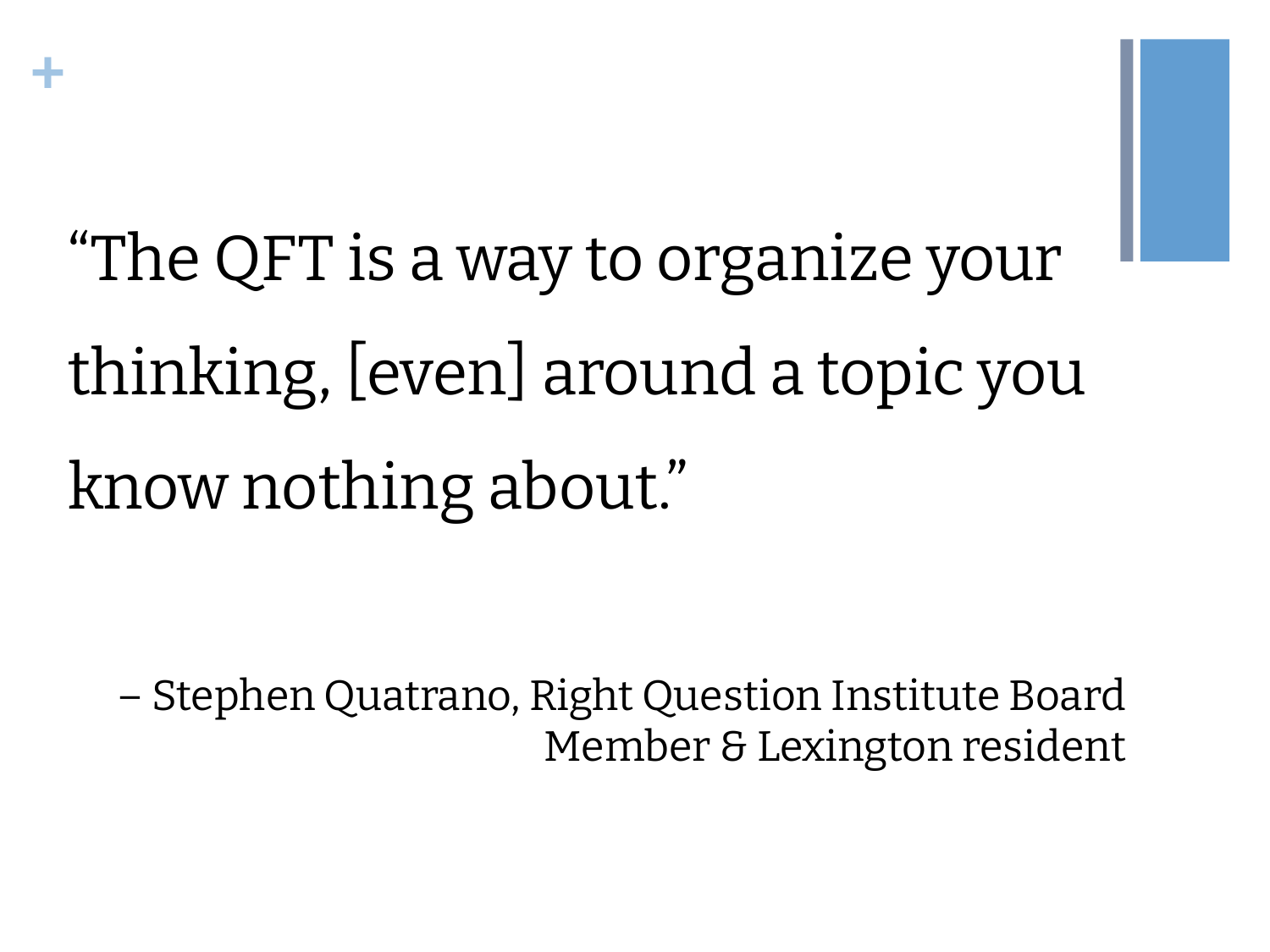

“The QFT is a way to organize your thinking, [even] around a topic you know nothing about.”

– Stephen Quatrano, Right Question Institute Board Member & Lexington resident